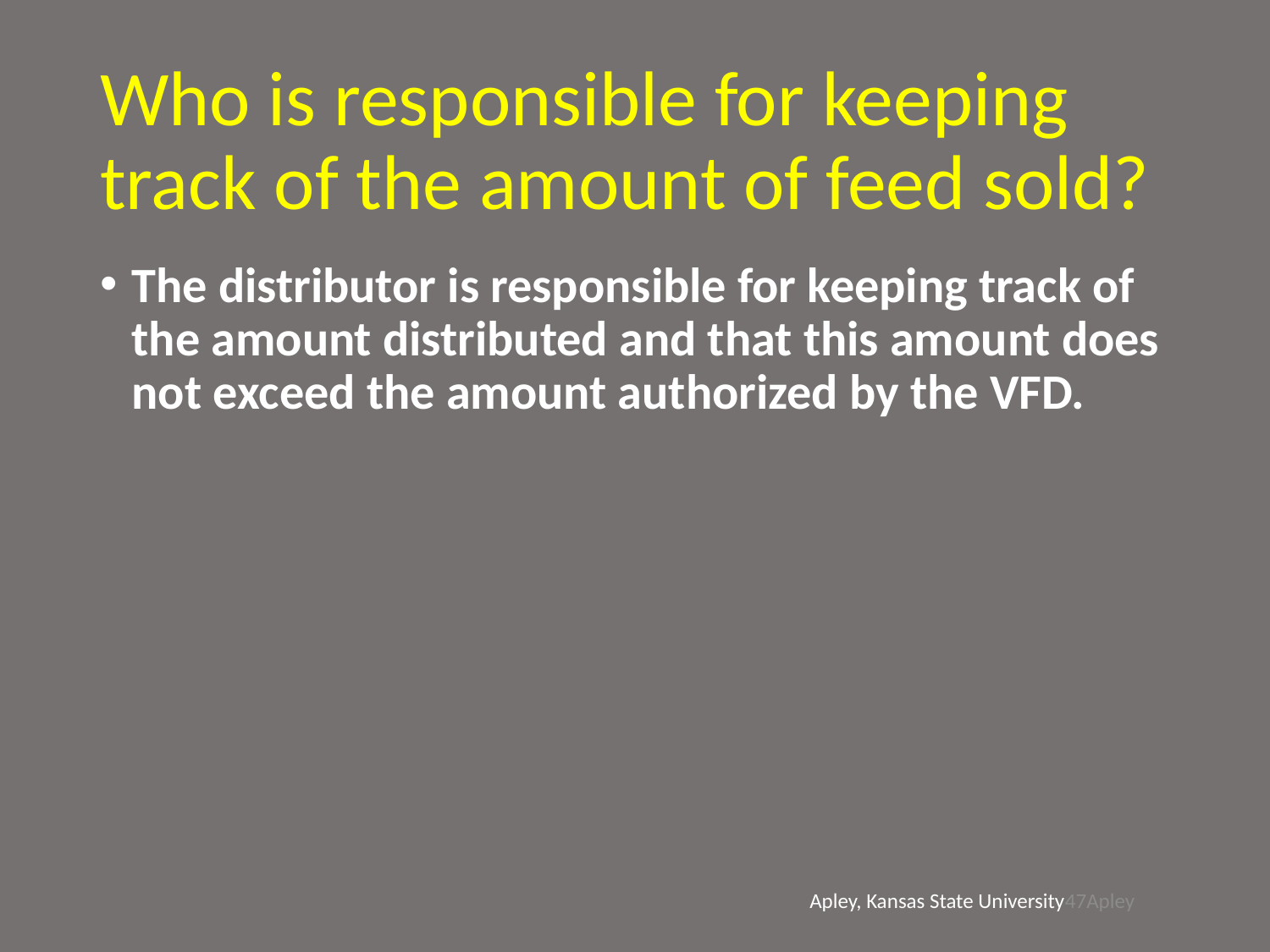

# Who is responsible for keeping track of the amount of feed sold?
The distributor is responsible for keeping track of the amount distributed and that this amount does not exceed the amount authorized by the VFD.